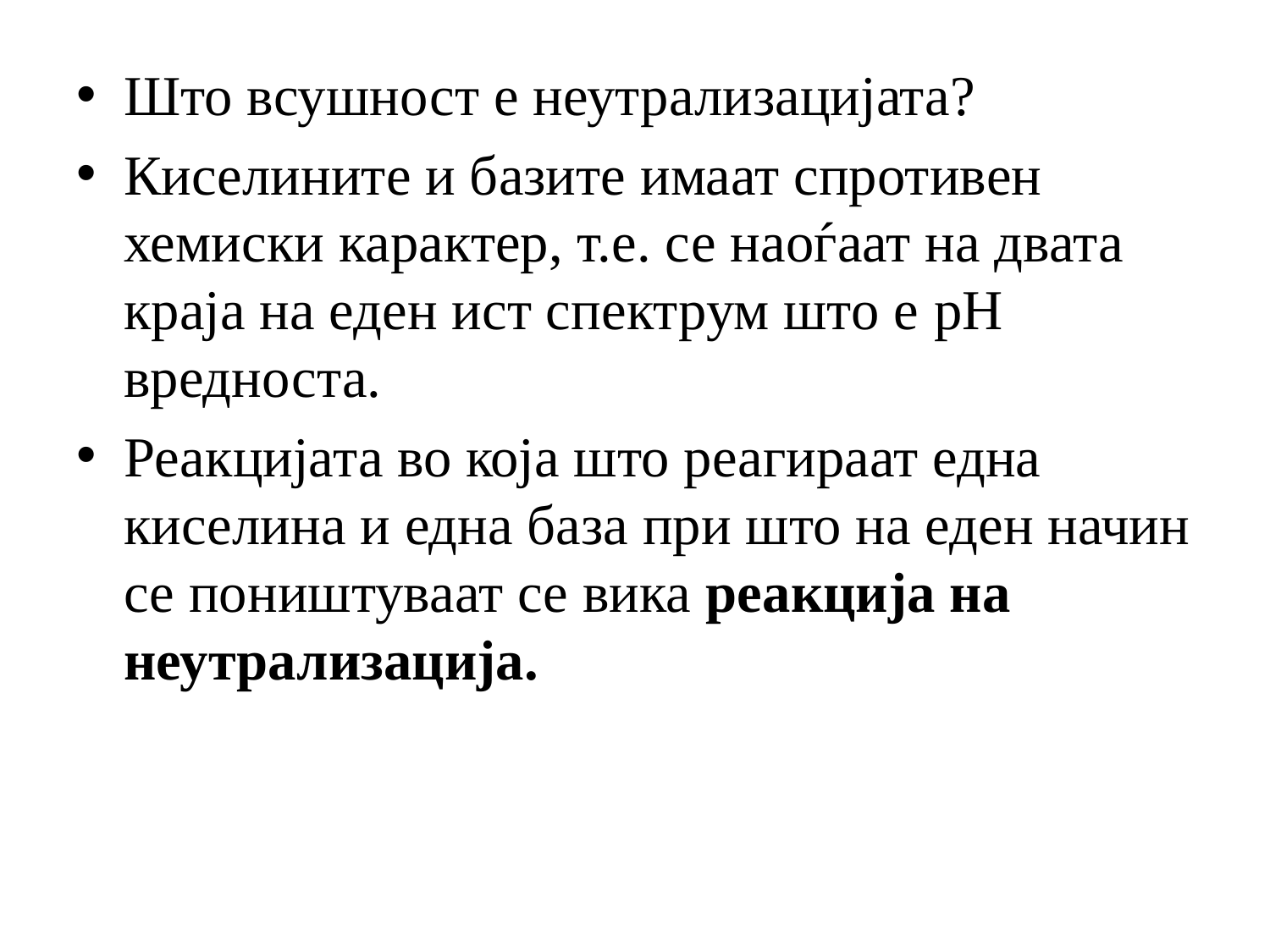

Што всушност е неутрализацијата?
Киселините и базите имаат спротивен хемиски карактер, т.е. се наоѓаат на двата краја на еден ист спектрум што е pH вредноста.
Реакцијата во која што реагираат една киселина и една база при што на еден начин се поништуваат се вика реакција на неутрализација.